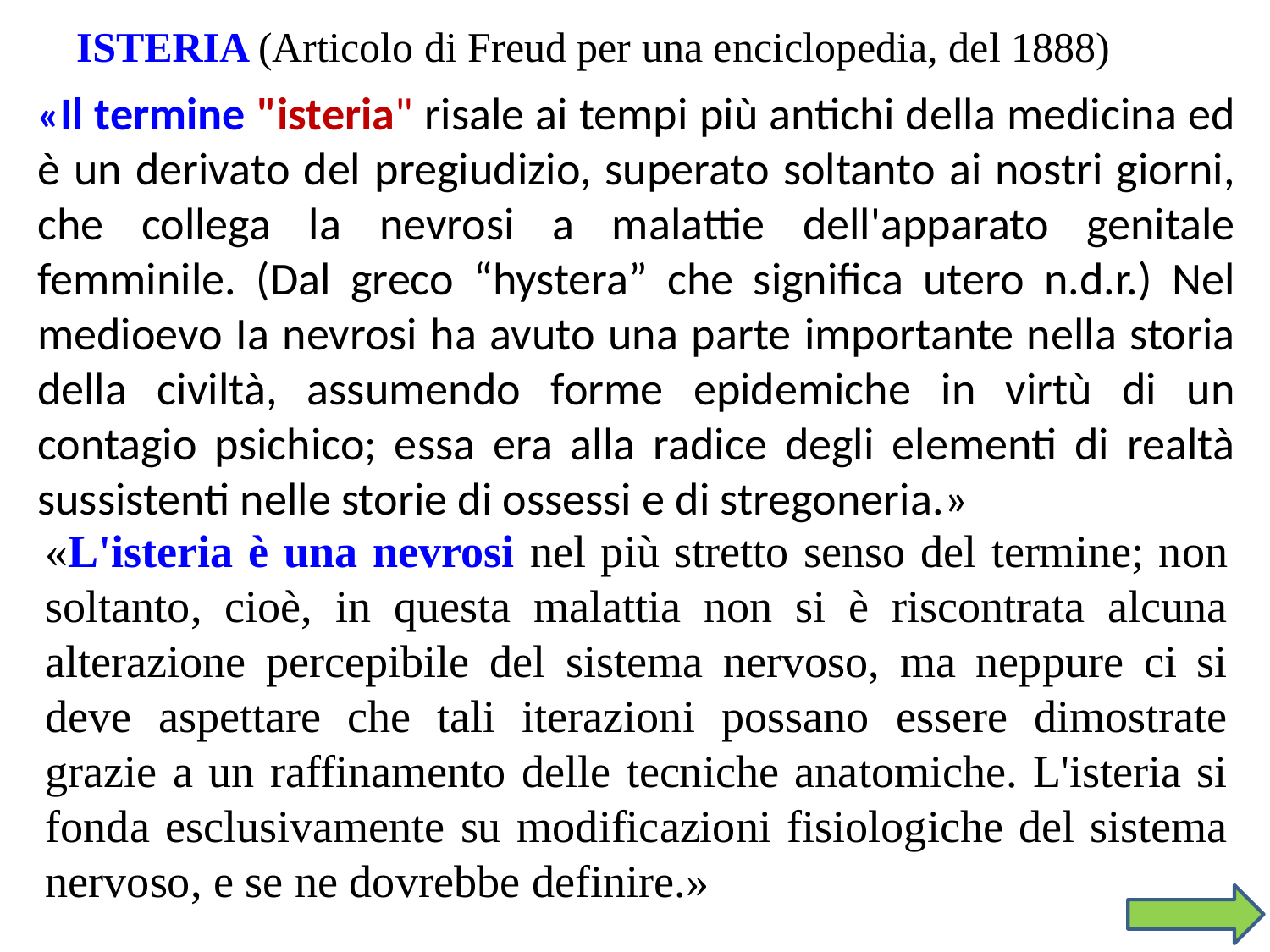

ISTERIA (Articolo di Freud per una enciclopedia, del 1888)
«Il termine "isteria" risale ai tempi più antichi della medicina ed è un derivato del pregiudizio, superato soltanto ai nostri giorni, che collega la nevrosi a malattie dell'apparato genitale femminile. (Dal greco “hystera” che significa utero n.d.r.) Nel medioevo Ia nevrosi ha avuto una parte importante nella storia della civiltà, assumendo forme epidemiche in virtù di un contagio psichico; essa era alla radice degli elementi di realtà sussistenti nelle storie di ossessi e di stregoneria.»
«L'isteria è una nevrosi nel più stretto senso del termine; non soltanto, cioè, in questa malattia non si è riscontrata alcuna alterazione percepibile del sistema nervoso, ma neppure ci si deve aspettare che tali iterazioni possano essere dimostrate grazie a un raffinamento delle tecniche anatomiche. L'isteria si fonda esclusivamente su modificazioni fisiologiche del sistema nervoso, e se ne dovrebbe definire.»